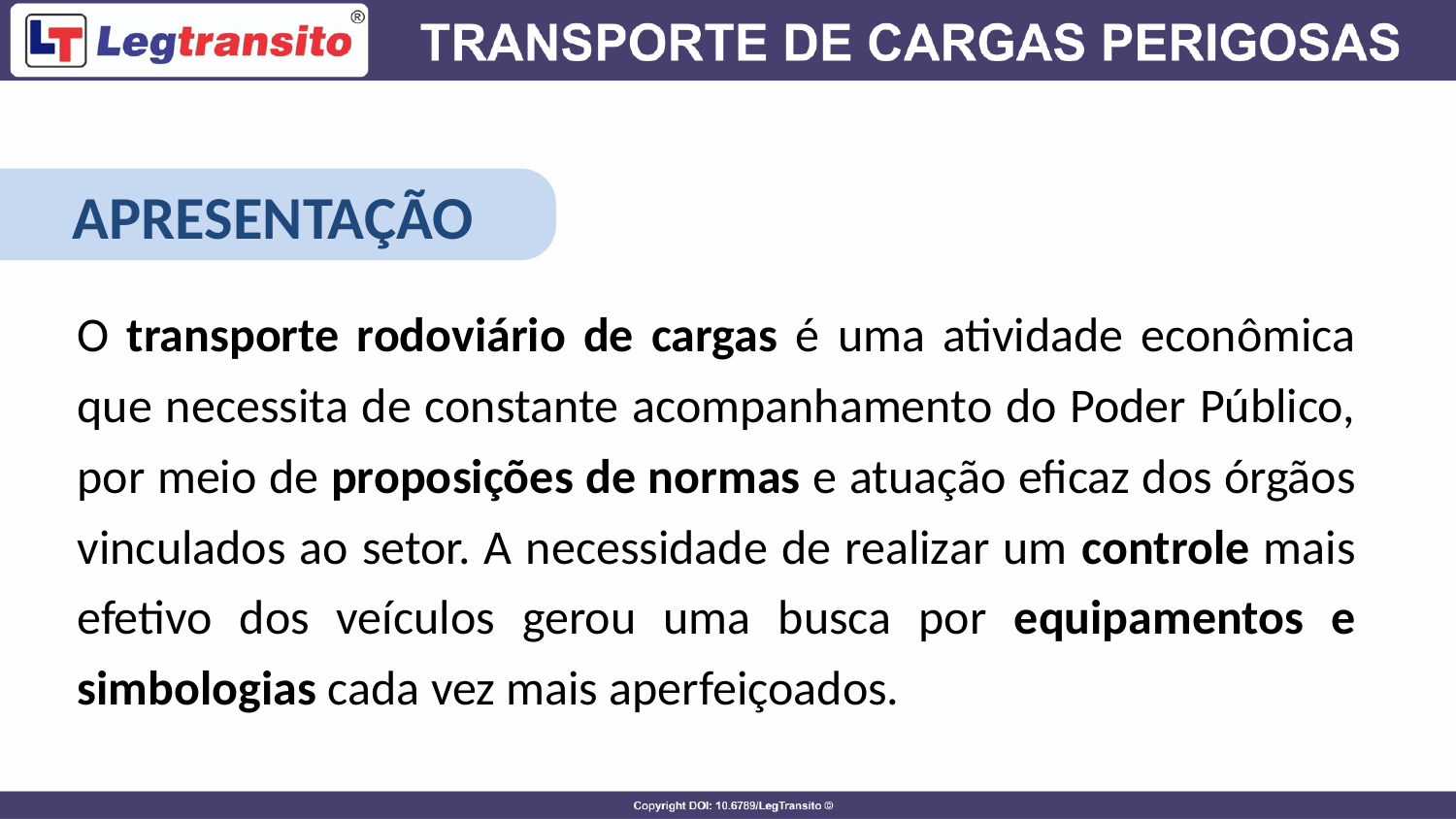

APRESENTAÇÃO
O transporte rodoviário de cargas é uma atividade econômica que necessita de constante acompanhamento do Poder Público, por meio de proposições de normas e atuação eficaz dos órgãos vinculados ao setor. A necessidade de realizar um controle mais efetivo dos veículos gerou uma busca por equipamentos e simbologias cada vez mais aperfeiçoados.